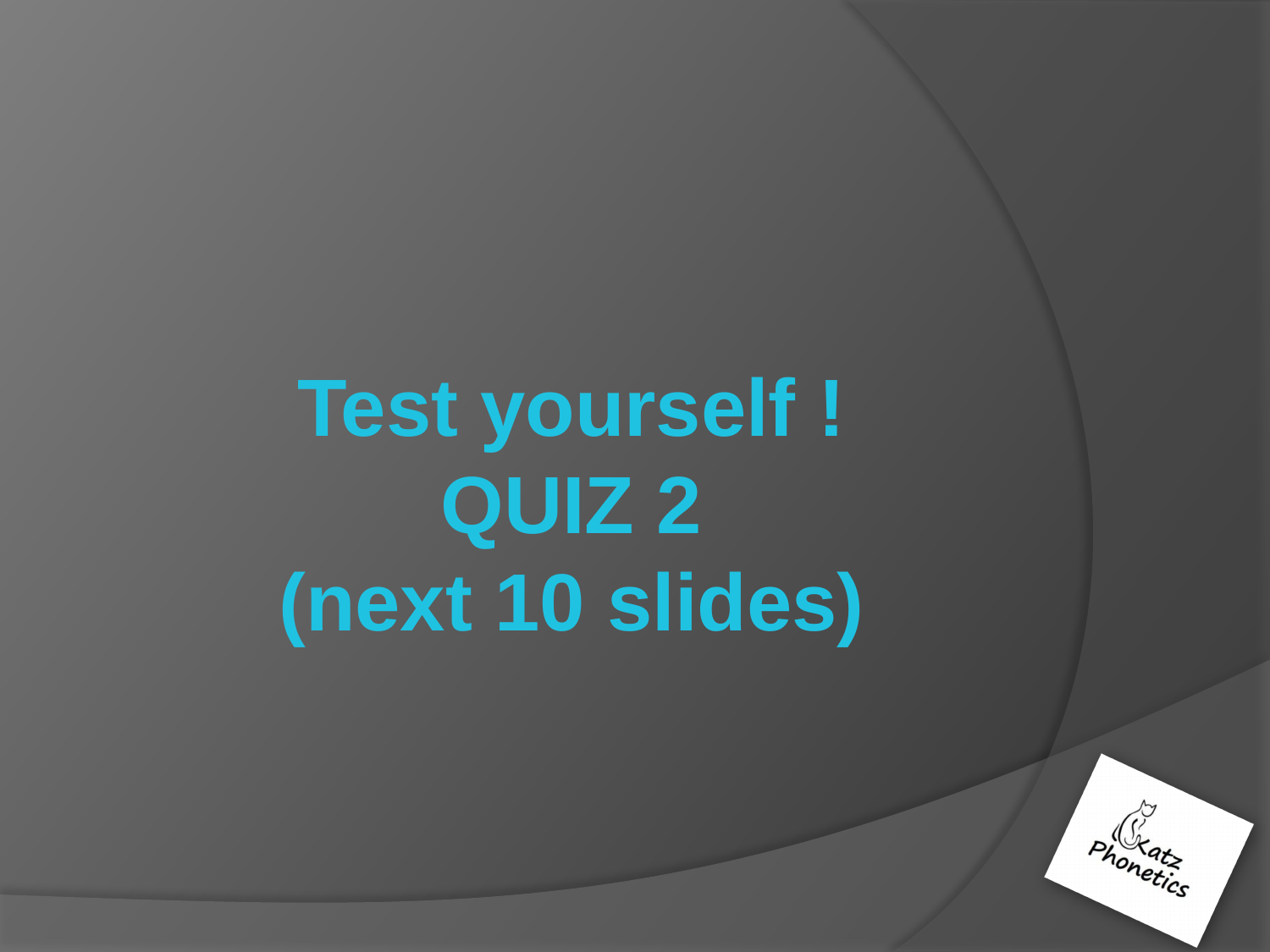

# Test yourself ! Quiz 2 (next 10 slides)